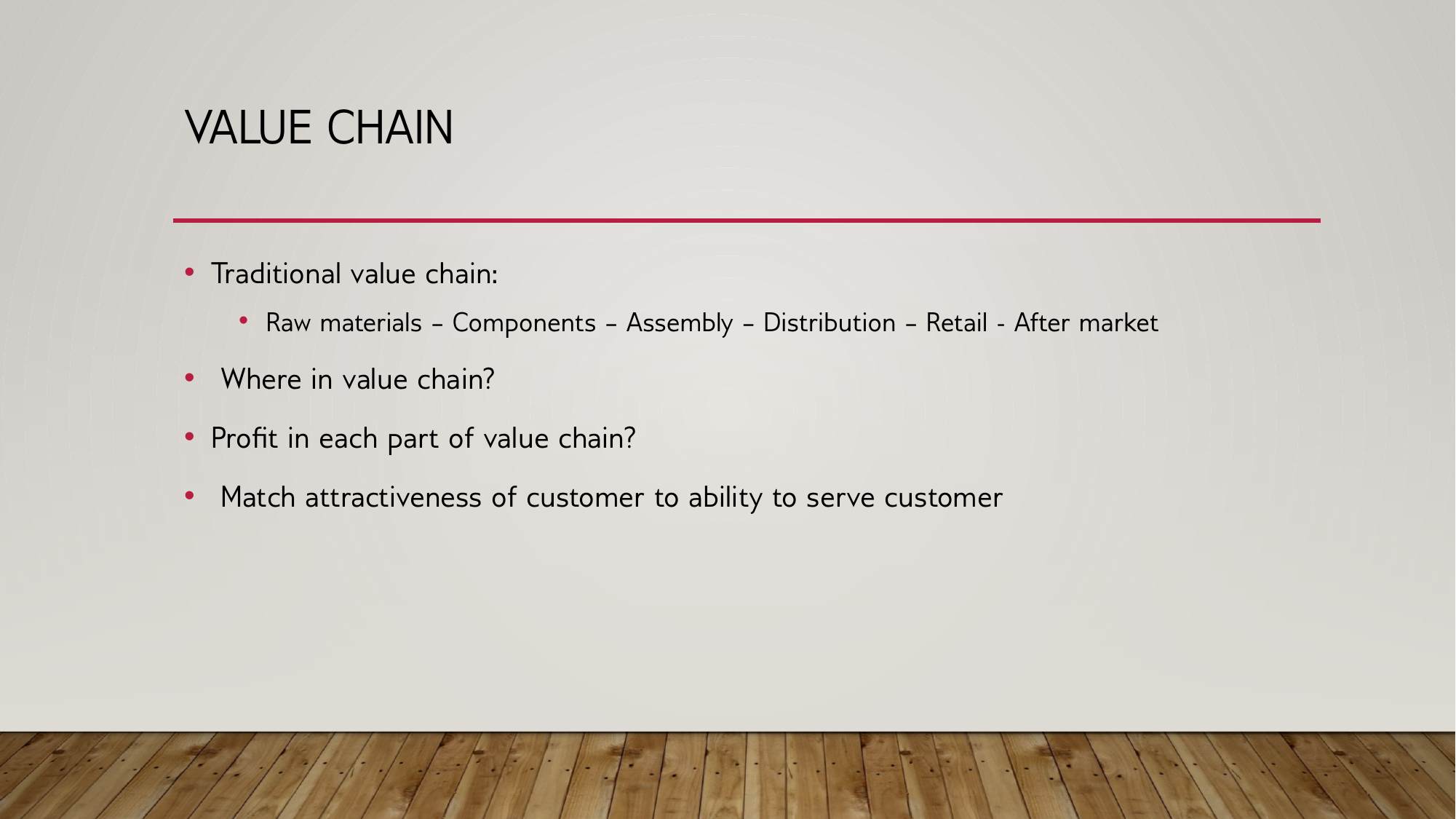

# Value chain
Traditional value chain:
Raw materials – Components – Assembly – Distribution – Retail - After market
 Where in value chain?
Profit in each part of value chain?
 Match attractiveness of customer to ability to serve customer